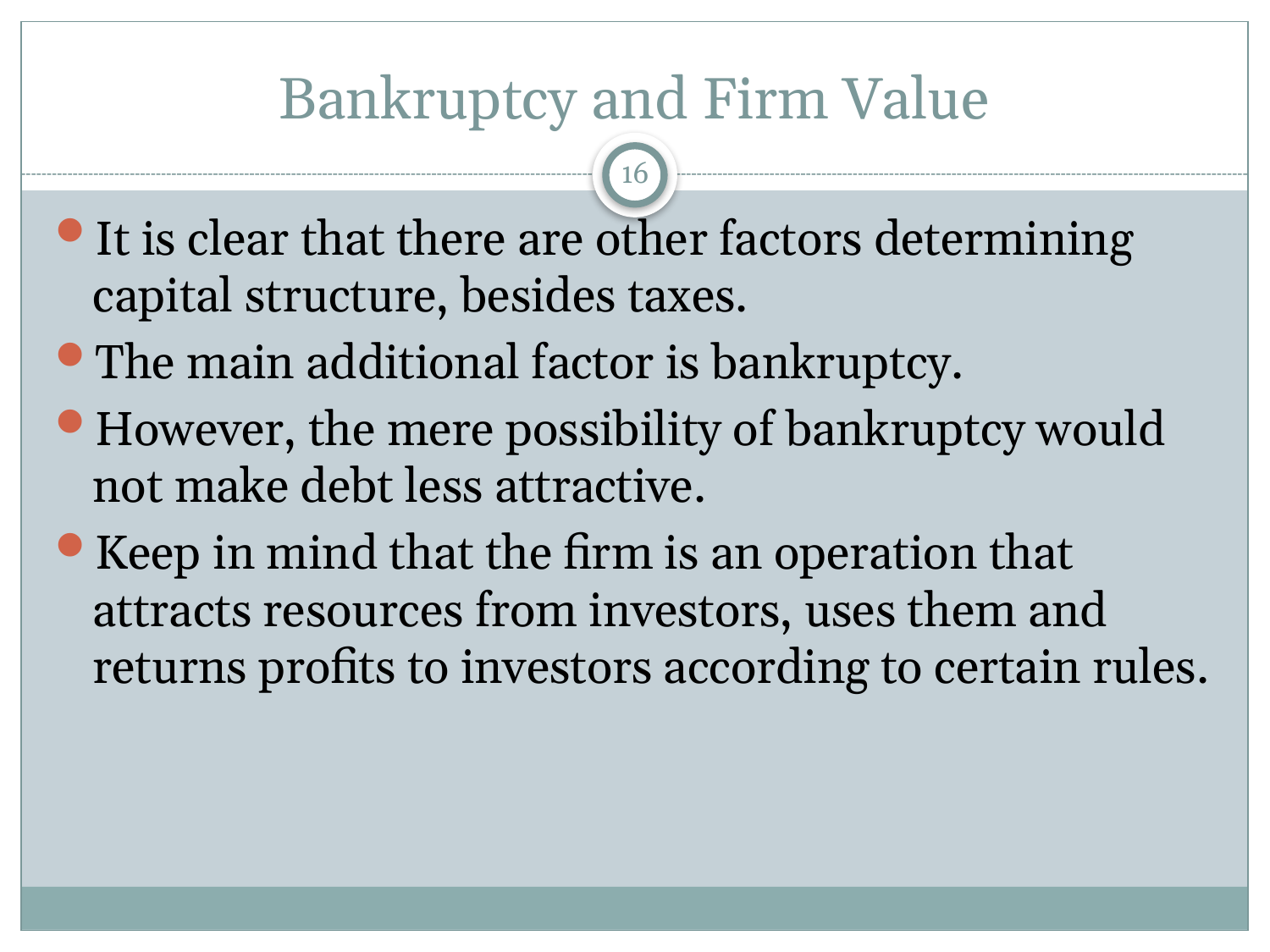

# Bankruptcy and Firm Value
16
It is clear that there are other factors determining capital structure, besides taxes.
The main additional factor is bankruptcy.
However, the mere possibility of bankruptcy would not make debt less attractive.
Keep in mind that the firm is an operation that attracts resources from investors, uses them and returns profits to investors according to certain rules.